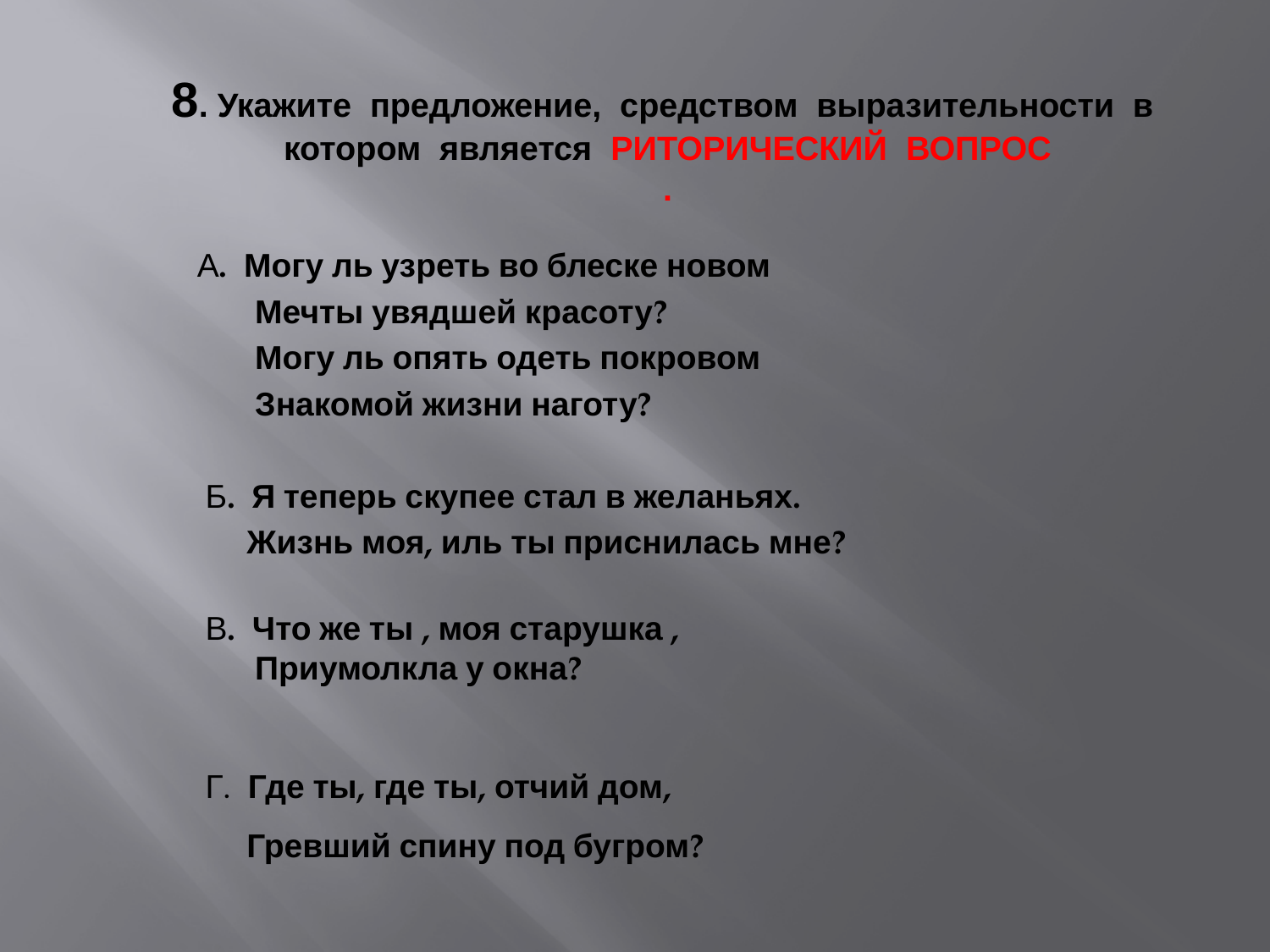

# 8. Укажите  предложение,  средством  выразительности  в  котором  является  РИТОРИЧЕСКИЙ  ВОПРОС .
      А.  Могу ль узреть во блеске новом
             Мечты увядшей красоту?
             Могу ль опять одеть покровом
             Знакомой жизни наготу?

       Б.  Я теперь скупее стал в желаньях.
            Жизнь моя, иль ты приснилась мне?

       В.  Что же ты , моя старушка ,
             Приумолкла у окна?

       Г.  Где ты, где ты, отчий дом,
            Гревший спину под бугром?